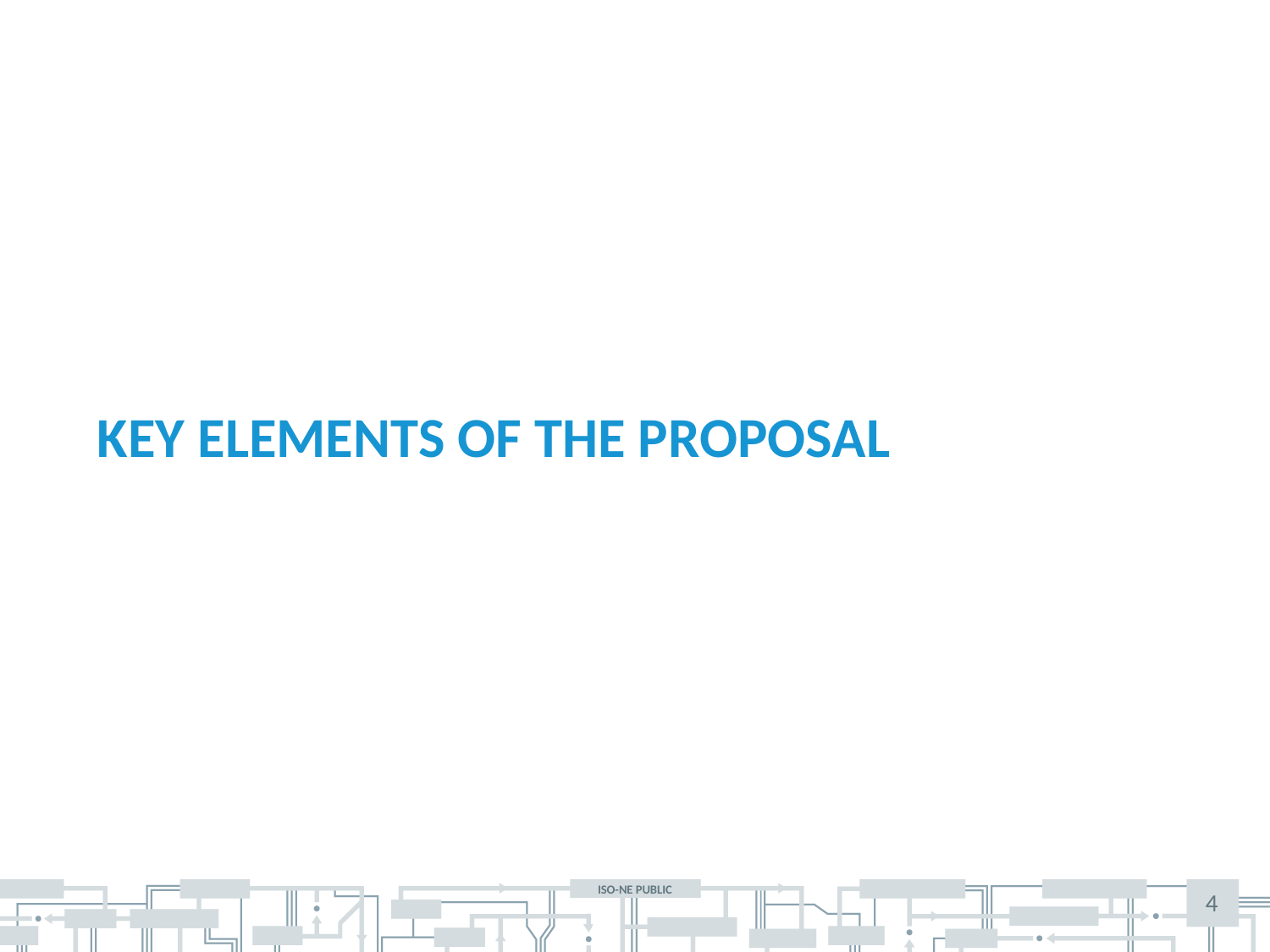

# Key Elements of the Proposal

4